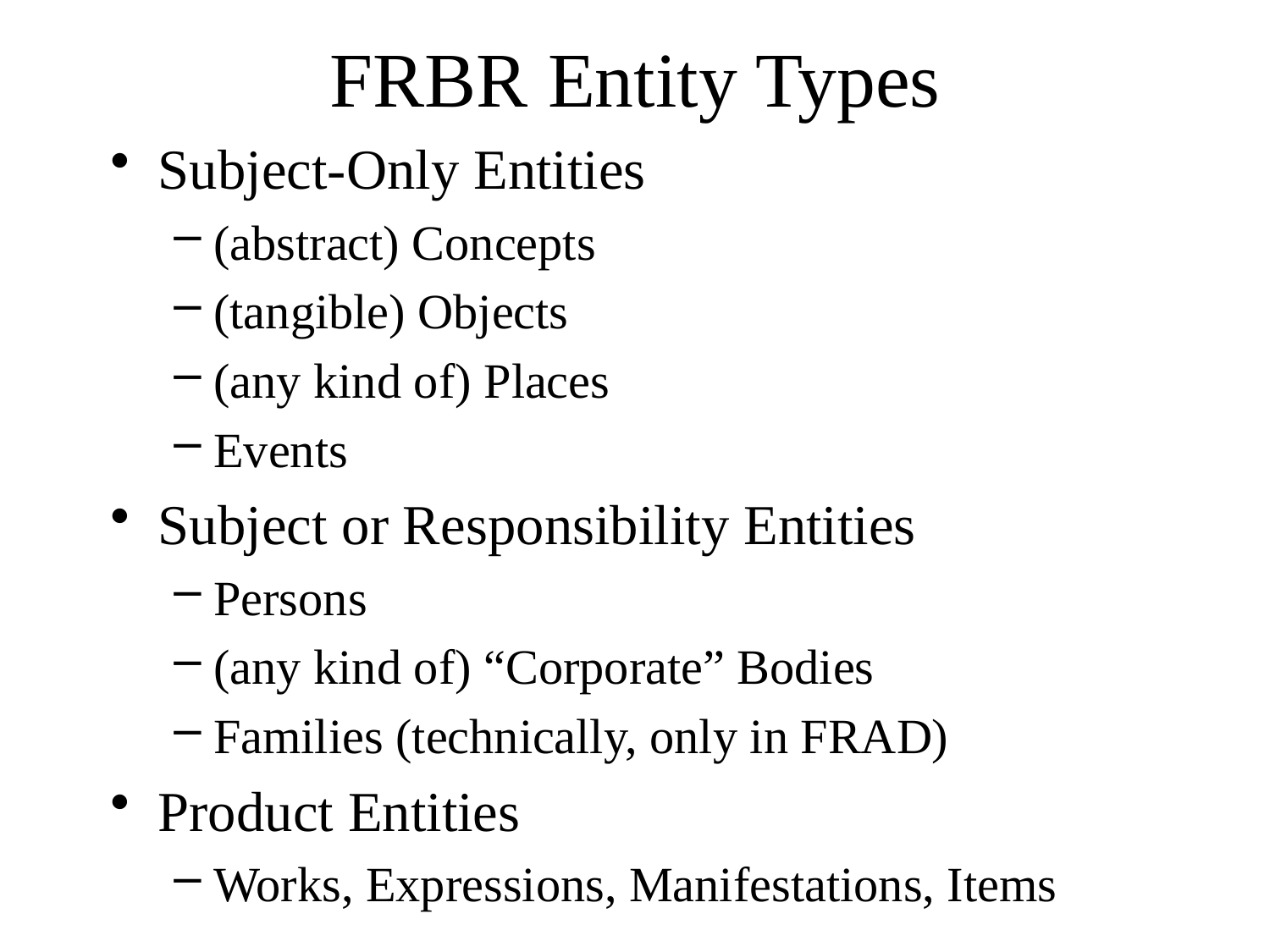

# FRBR Entity Types
Subject-Only Entities
(abstract) Concepts
(tangible) Objects
(any kind of) Places
Events
Subject or Responsibility Entities
Persons
(any kind of) “Corporate” Bodies
Families (technically, only in FRAD)
Product Entities
Works, Expressions, Manifestations, Items